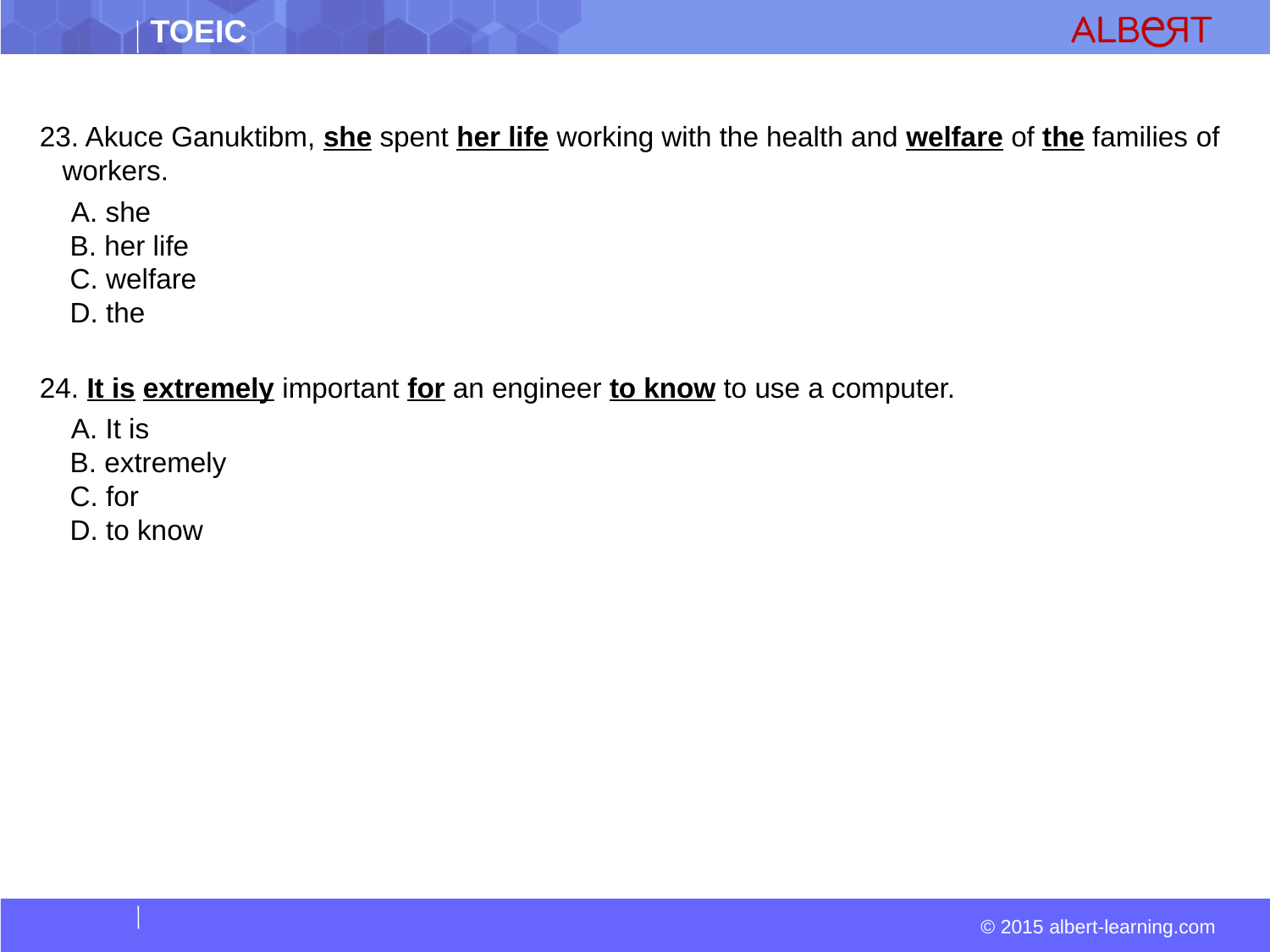

#
23. Akuce Ganuktibm, she spent her life working with the health and welfare of the families of workers.
    A. she  
 B. her life  
 C. welfare  
 D. the
24. It is extremely important for an engineer to know to use a computer.
    A. It is  
 B. extremely  
 C. for  
 D. to know